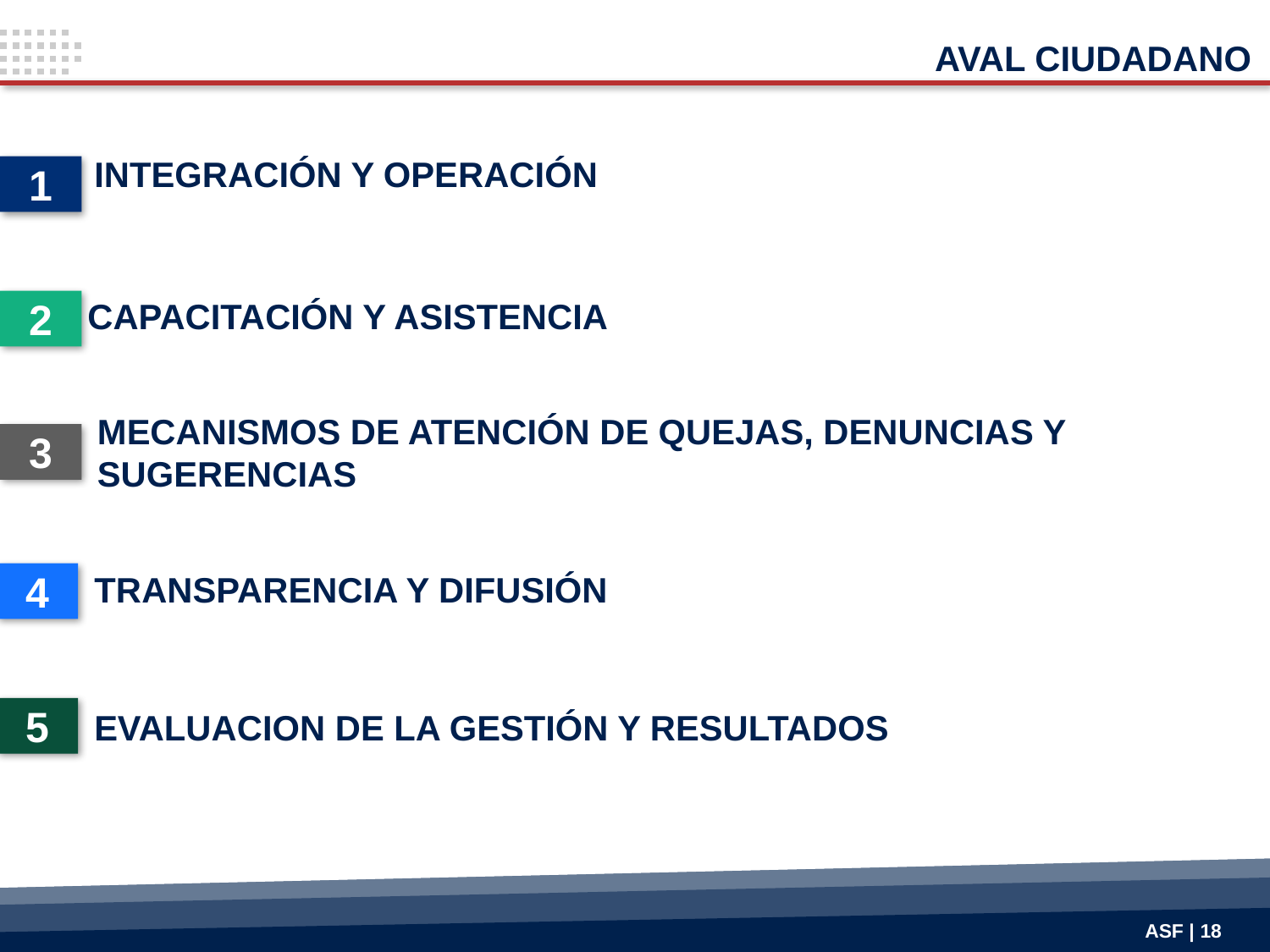

AVAL CIUDADANO

INTEGRACIÓN Y OPERACIÓN
1
CAPACITACIÓN Y ASISTENCIA
2
MECANISMOS DE ATENCIÓN DE QUEJAS, DENUNCIAS Y SUGERENCIAS
3
TRANSPARENCIA Y DIFUSIÓN
4
5
EVALUACION DE LA GESTIÓN Y RESULTADOS
ASF | 18